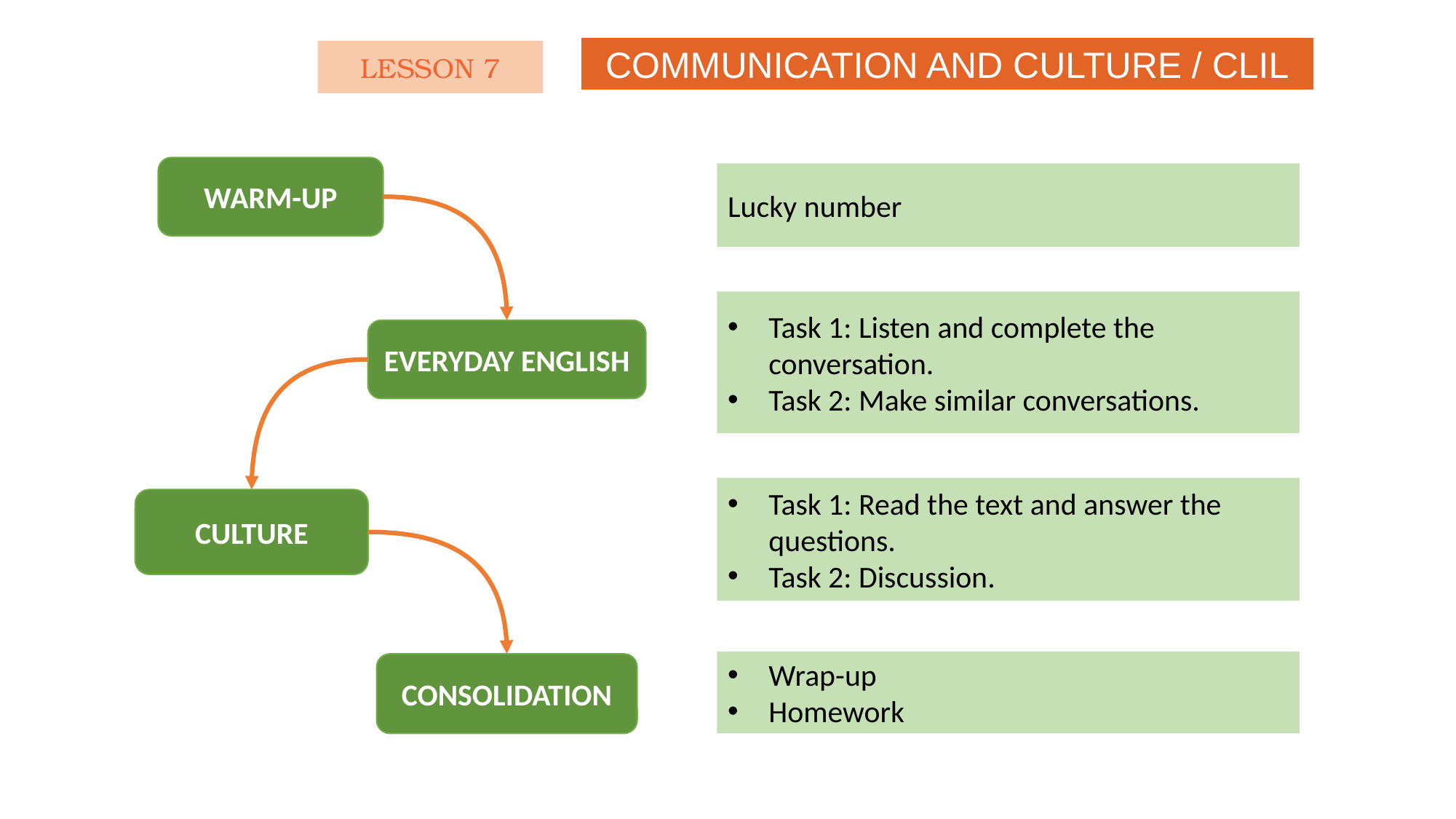

COMMUNICATION AND CULTURE / CLIL
LESSON 7
WARM-UP
Lucky number
Task 1: Listen and complete the conversation.
Task 2: Make similar conversations.
EVERYDAY ENGLISH
Task 1: Read the text and answer the questions.
Task 2: Discussion.
CULTURE
Wrap-up
Homework
CONSOLIDATION